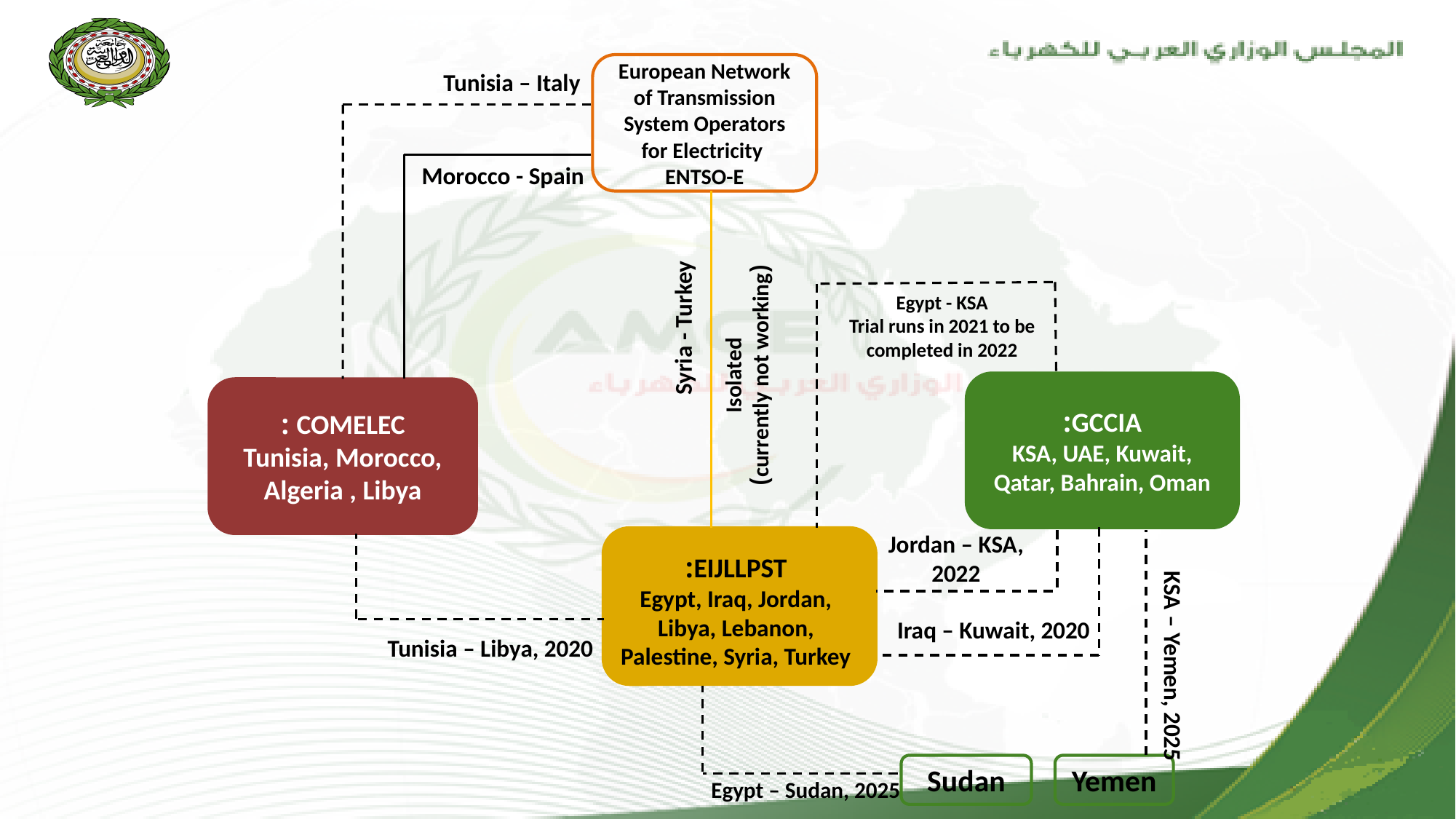

European Network of Transmission System Operators for Electricity  ENTSO-E
Tunisia – Italy
Morocco - Spain
Egypt - KSA
Trial runs in 2021 to be completed in 2022
 Syria - Turkey
Isolated
(currently not working)
GCCIA:
KSA, UAE, Kuwait, Qatar, Bahrain, Oman
COMELEC :
Tunisia, Morocco, Algeria , Libya
Jordan – KSA, 2022

EIJLLPST:
Egypt, Iraq, Jordan, Libya, Lebanon, Palestine, Syria, Turkey
Iraq – Kuwait, 2020
Tunisia – Libya, 2020
KSA – Yemen, 2025
Sudan
Yemen
Egypt – Sudan, 2025